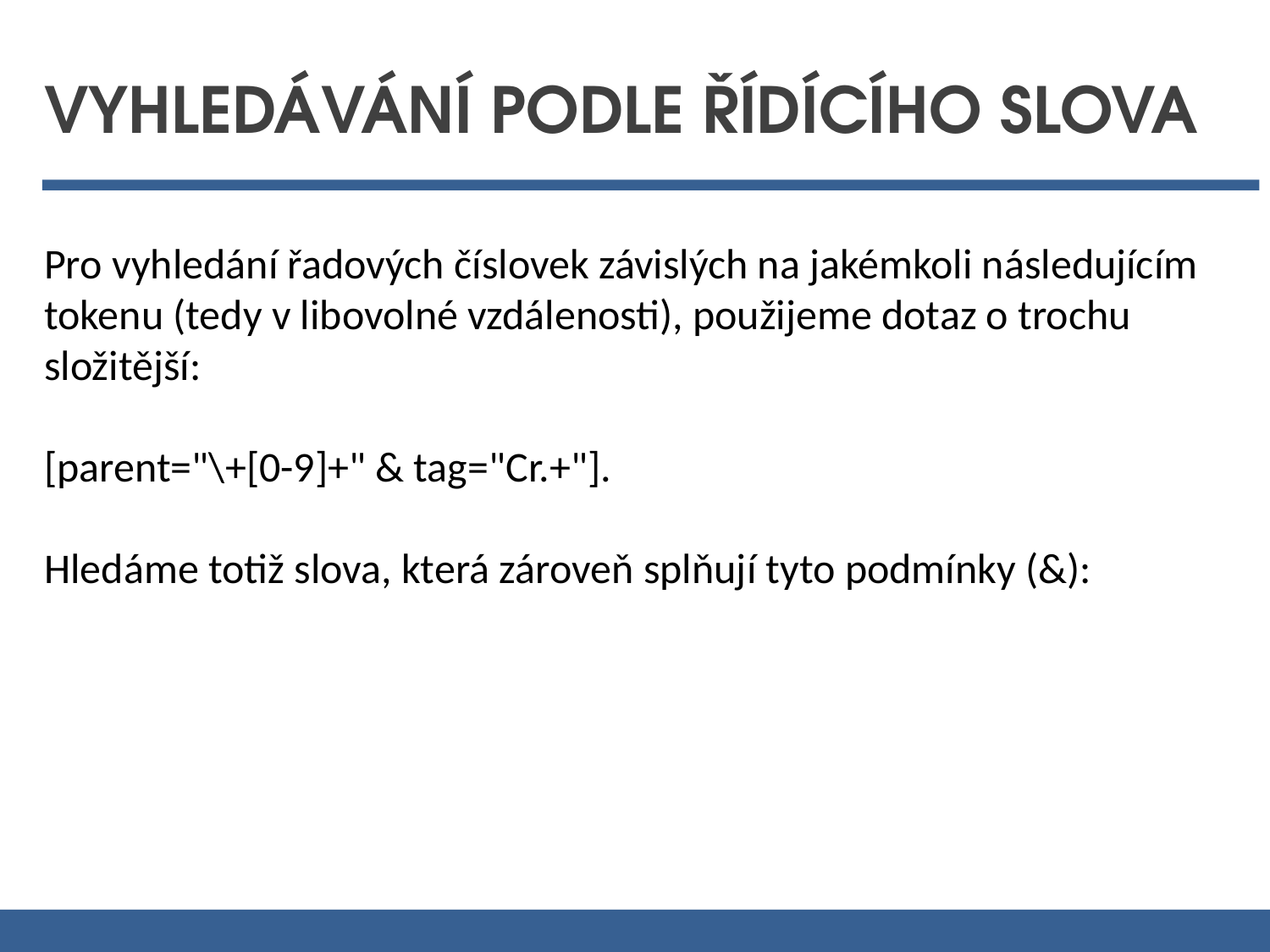

Vyhledávání podle řídícího slova

Pro vyhledání řadových číslovek závislých na jakémkoli následujícím tokenu (tedy v libovolné vzdálenosti), použijeme dotaz o trochu složitější:

[parent="\+[0-9]+" & tag="Cr.+"].

Hledáme totiž slova, která zároveň splňují tyto podmínky (&):